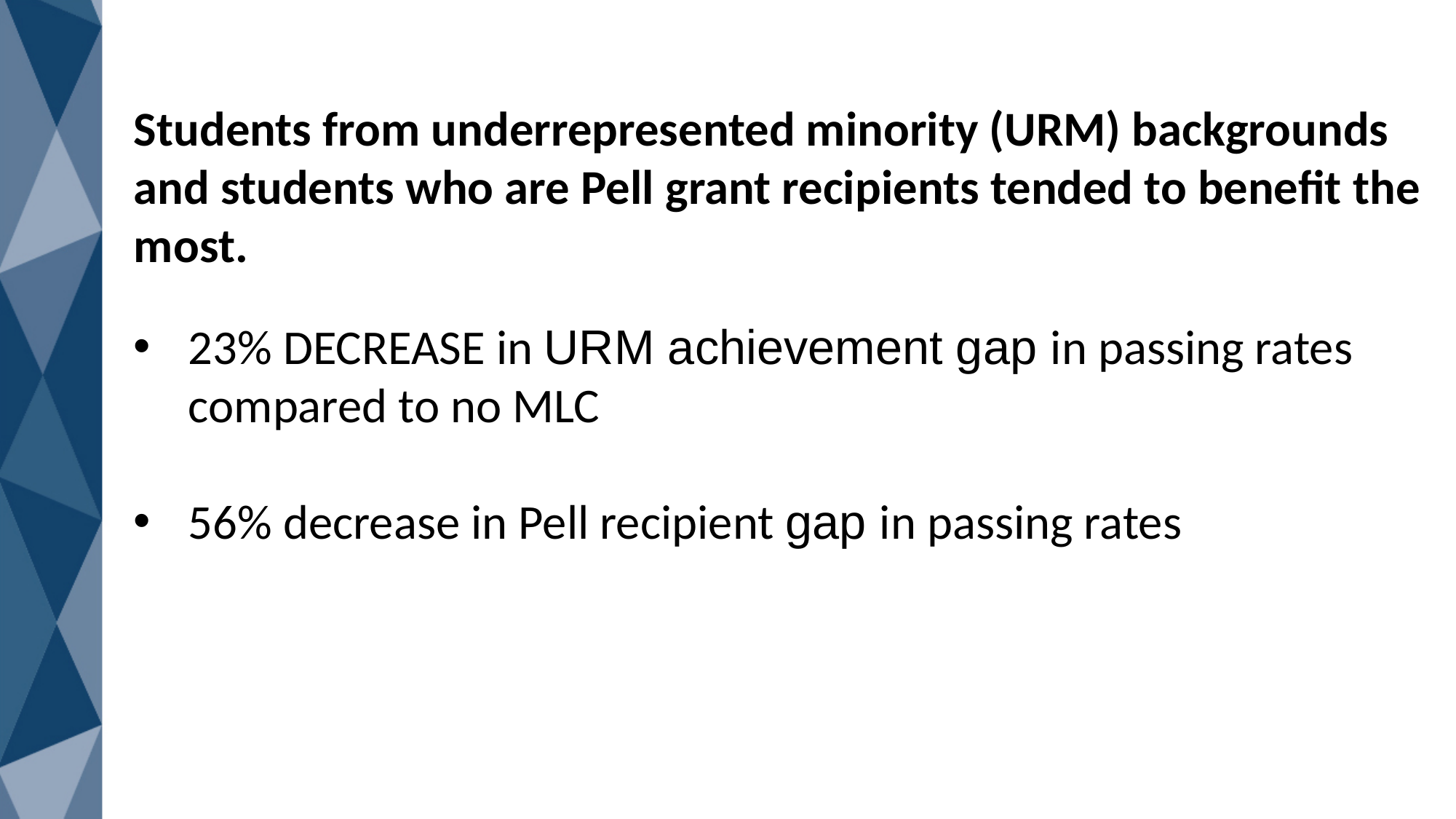

# Impact
Students from underrepresented minority (URM) backgrounds and students who are Pell grant recipients tended to benefit the most.

23% DECREASE in URM achievement gap in passing rates compared to no MLC

56% decrease in Pell recipient gap in passing rates